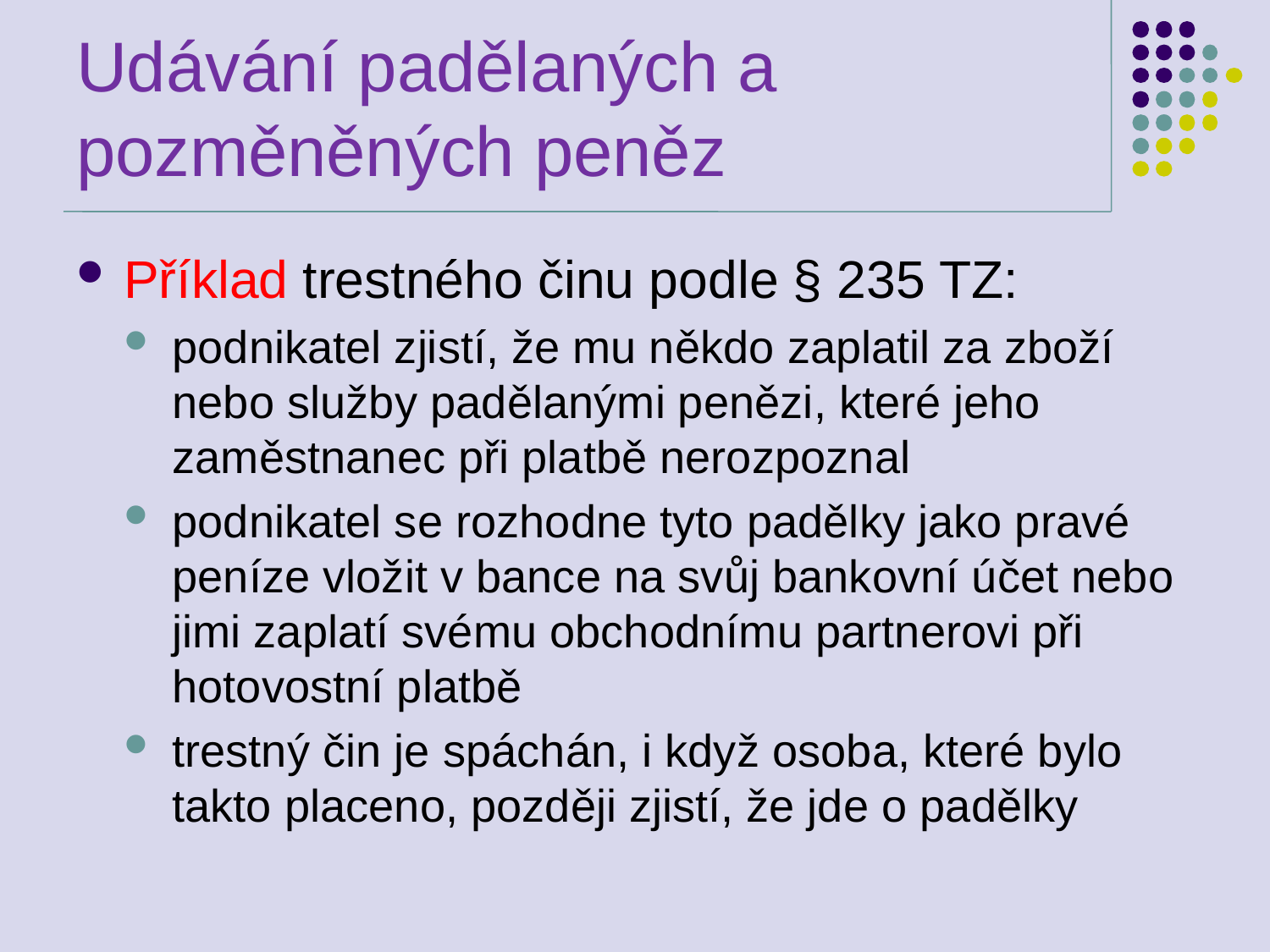

# Udávání padělaných a pozměněných peněz
Příklad trestného činu podle § 235 TZ:
podnikatel zjistí, že mu někdo zaplatil za zboží nebo služby padělanými penězi, které jeho zaměstnanec při platbě nerozpoznal
podnikatel se rozhodne tyto padělky jako pravé peníze vložit v bance na svůj bankovní účet nebo jimi zaplatí svému obchodnímu partnerovi při hotovostní platbě
trestný čin je spáchán, i když osoba, které bylo takto placeno, později zjistí, že jde o padělky